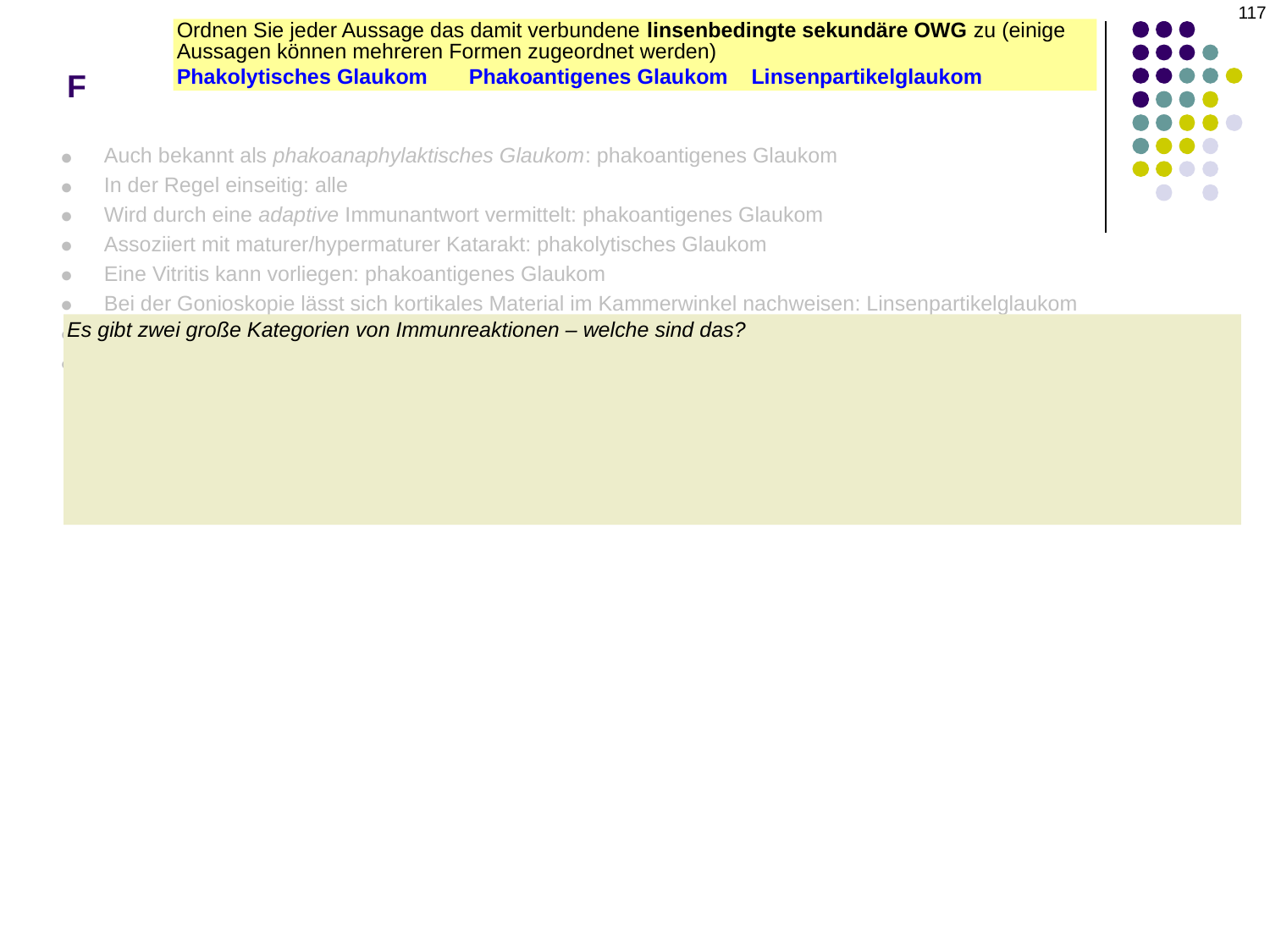

117
# F
Ordnen Sie jeder Aussage das damit verbundene linsenbedingte sekundäre OWG zu (einige Aussagen können mehreren Formen zugeordnet werden)
Phakolytisches Glaukom       Phakoantigenes Glaukom    Linsenpartikelglaukom
Auch bekannt als phakoanaphylaktisches Glaukom: phakoantigenes Glaukom
In der Regel einseitig: alle
Wird durch eine adaptive Immunantwort vermittelt: phakoantigenes Glaukom
Assoziiert mit maturer/hypermaturer Katarakt: phakolytisches Glaukom
Eine Vitritis kann vorliegen: phakoantigenes Glaukom
Bei der Gonioskopie lässt sich kortikales Material im Kammerwinkel nachweisen: Linsenpartikelglaukom
Am wenigsten wahrscheinlich, dass sich ein erhöhter Augeninnendruck entwickelt: phakoantigenes Glaukom
Wird durch eine Reaktion des angeborenen Immunsystems vermittelt: phakolytisches Glaukom
Es gibt zwei große Kategorien von Immunreaktionen – welche sind das?
Angeboren und adaptiv (zu Ihrer Information: Wir werden, wie zuvor versprochen, nun die adaptive Immunantwort näher erläutern)

Was ist im Allgemeinen die Natur der jeweiligen Reaktion, und wie unterscheiden sie sich?
Die adaptive Immunantwort beinhaltet einen „Lernprozess“, bei dem Überwachungszellen lernen, Fremdstoffe zu erkennen und sich an sie zu erinnern. Die angeborene (oder natürliche) Immunantwort hingegen erfordert keinen Lernprozess – sie stützt sich auf „vorprogrammierte“ Immunzellen, um Fremdstoffe zu erkennen, auf die sie im Gewebe oder Blut treffen.